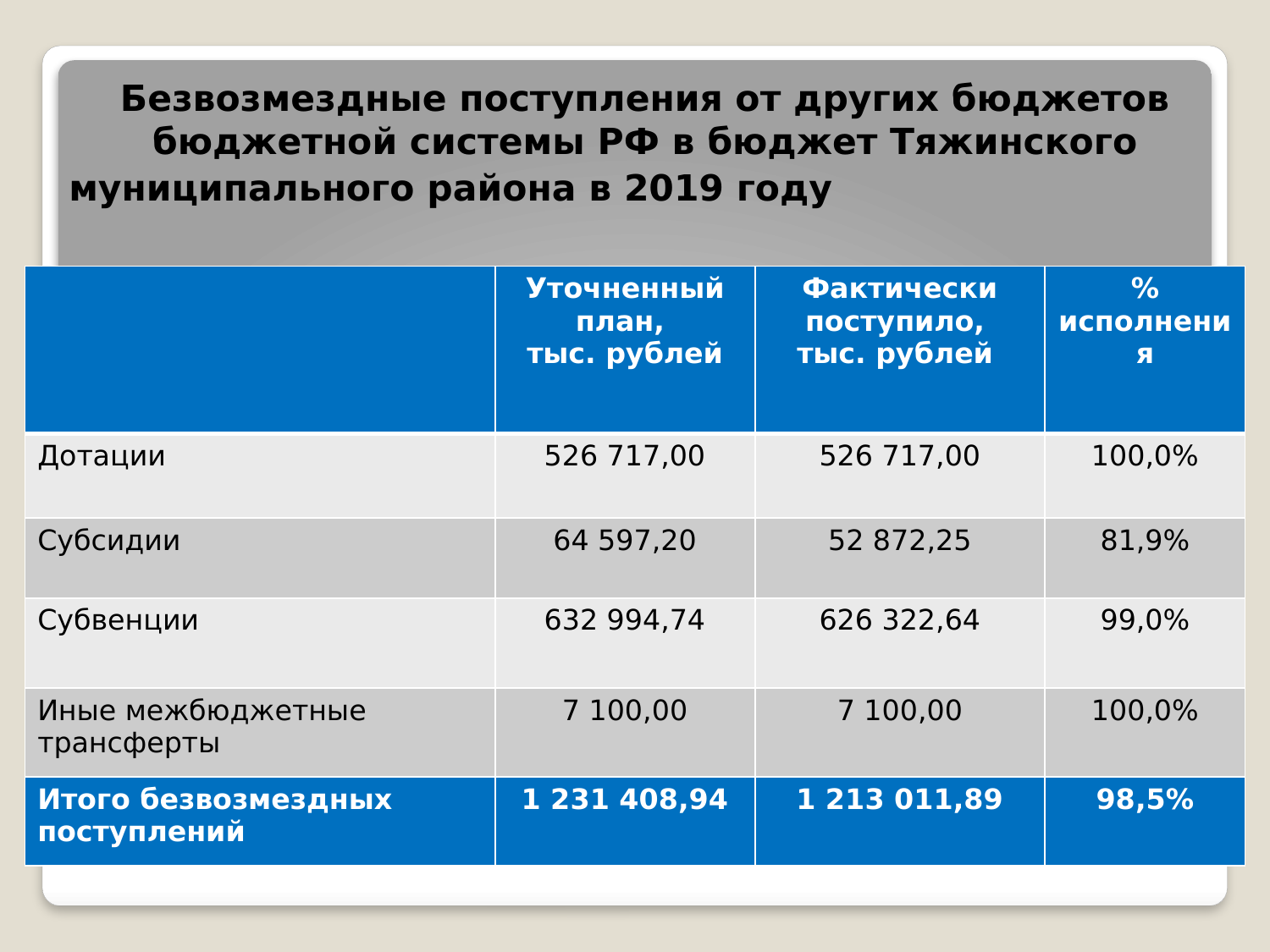

# Безвозмездные поступления от других бюджетов бюджетной системы РФ в бюджет Тяжинского муниципального района в 2019 году
|  | Уточненный план, тыс. рублей | Фактически поступило, тыс. рублей | % исполнения |
| --- | --- | --- | --- |
| Дотации | 526 717,00 | 526 717,00 | 100,0% |
| Субсидии | 64 597,20 | 52 872,25 | 81,9% |
| Субвенции | 632 994,74 | 626 322,64 | 99,0% |
| Иные межбюджетные трансферты | 7 100,00 | 7 100,00 | 100,0% |
| Итого безвозмездных поступлений | 1 231 408,94 | 1 213 011,89 | 98,5% |